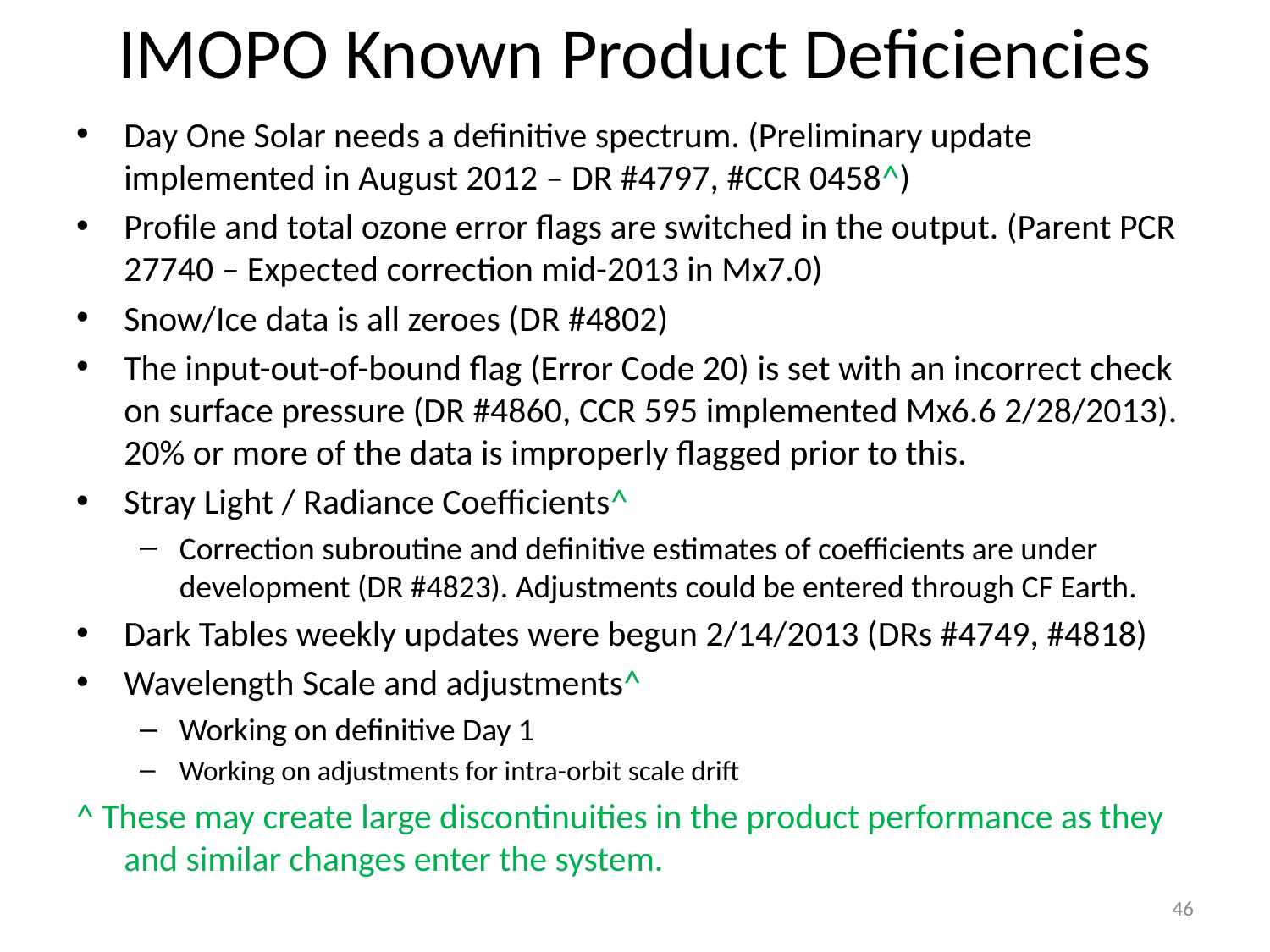

# IMOPO Known Product Deficiencies
Day One Solar needs a definitive spectrum. (Preliminary update implemented in August 2012 – DR #4797, #CCR 0458^)
Profile and total ozone error flags are switched in the output. (Parent PCR 27740 – Expected correction mid-2013 in Mx7.0)
Snow/Ice data is all zeroes (DR #4802)
The input-out-of-bound flag (Error Code 20) is set with an incorrect check on surface pressure (DR #4860, CCR 595 implemented Mx6.6 2/28/2013). 20% or more of the data is improperly flagged prior to this.
Stray Light / Radiance Coefficients^
Correction subroutine and definitive estimates of coefficients are under development (DR #4823). Adjustments could be entered through CF Earth.
Dark Tables weekly updates were begun 2/14/2013 (DRs #4749, #4818)
Wavelength Scale and adjustments^
Working on definitive Day 1
Working on adjustments for intra-orbit scale drift
^ These may create large discontinuities in the product performance as they and similar changes enter the system.
46